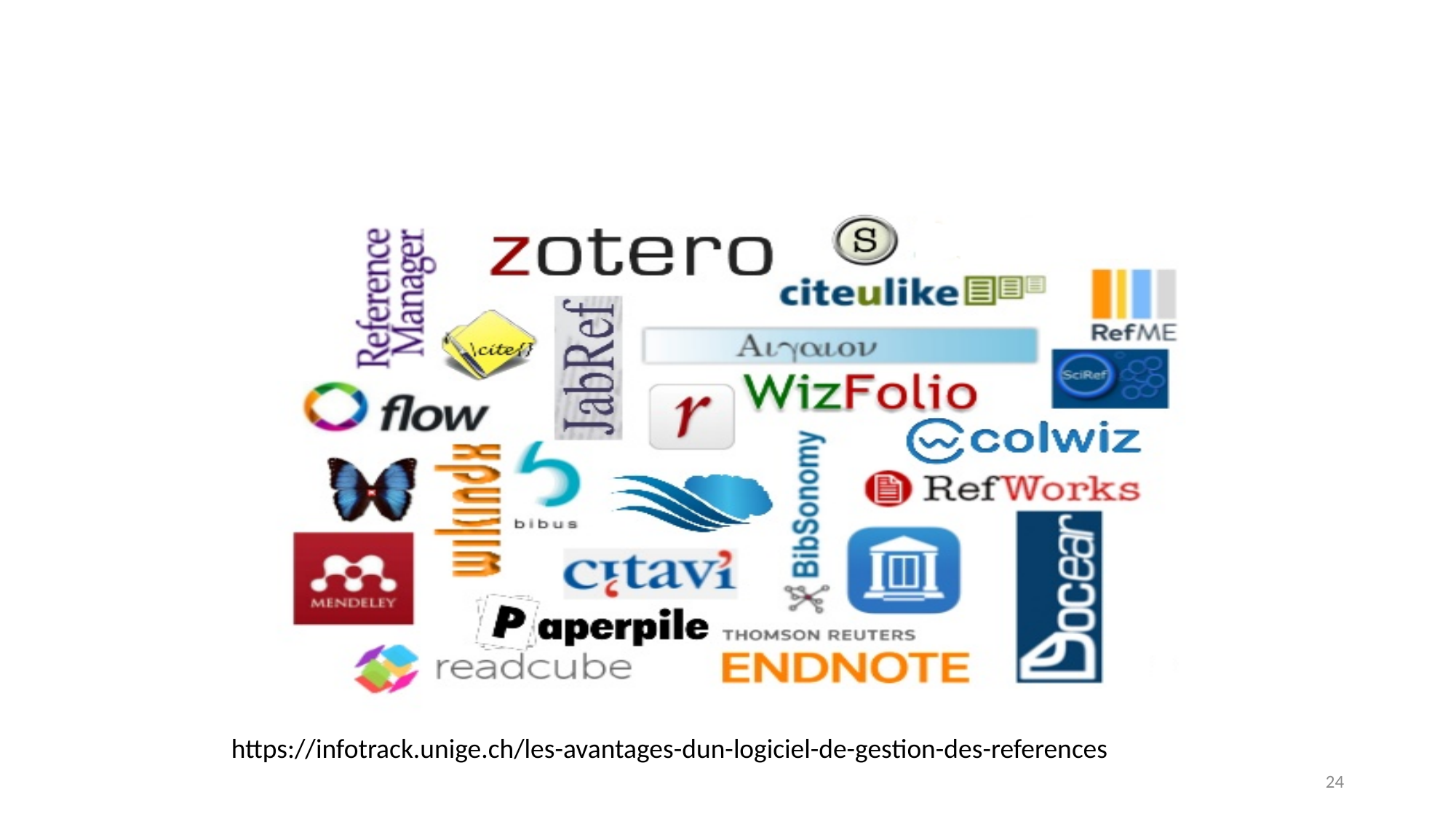

# AVANTAGES D’UN OUTIL DE GESTION BIBLIOGRAPHIQUE

https://infotrack.unige.ch/les-avantages-dun-logiciel-de-gestion-des-references
24